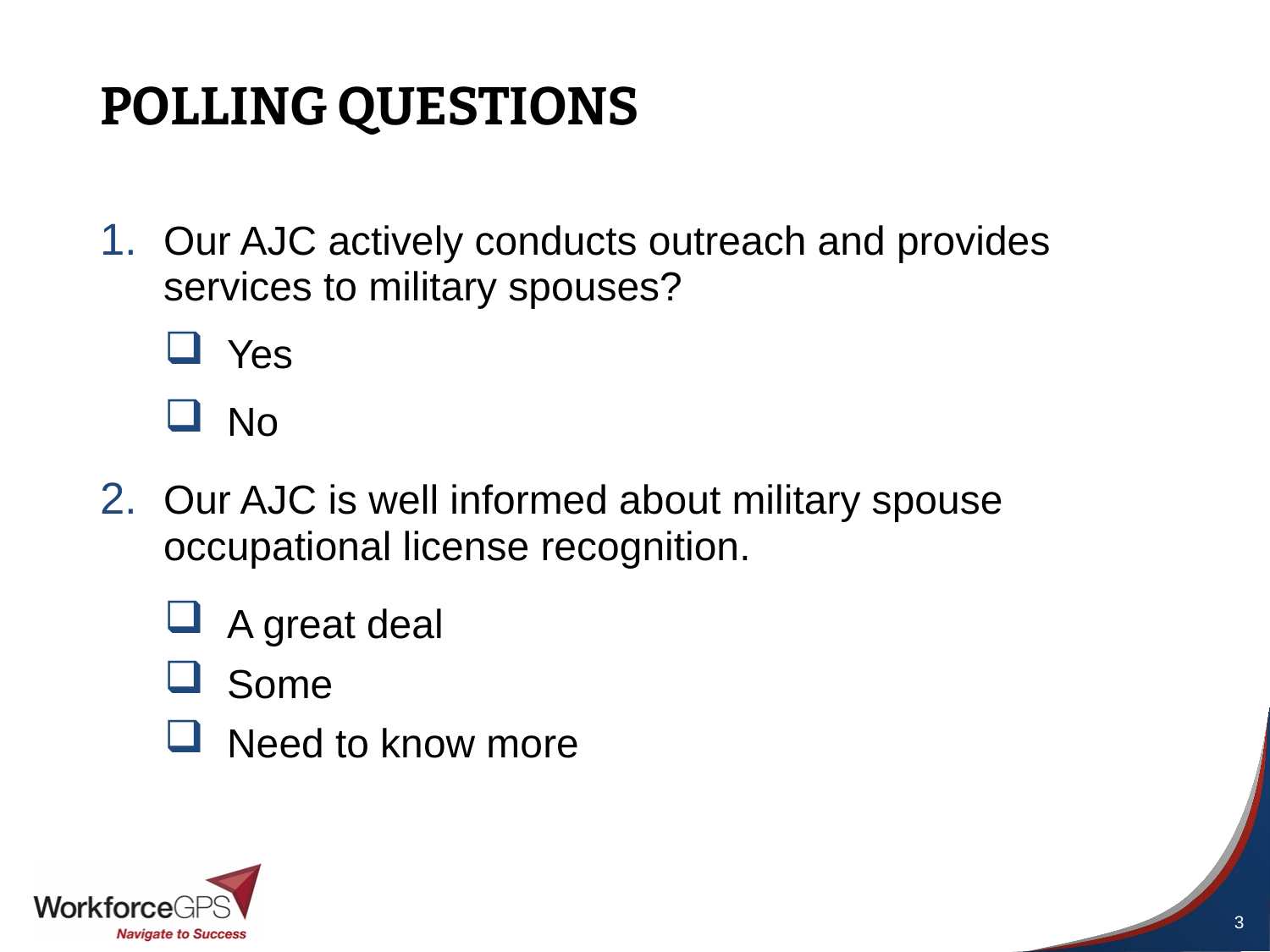

# Polling Questions
Our AJC actively conducts outreach and provides services to military spouses?
Yes
No
Our AJC is well informed about military spouse occupational license recognition.
A great deal
Some
Need to know more
3